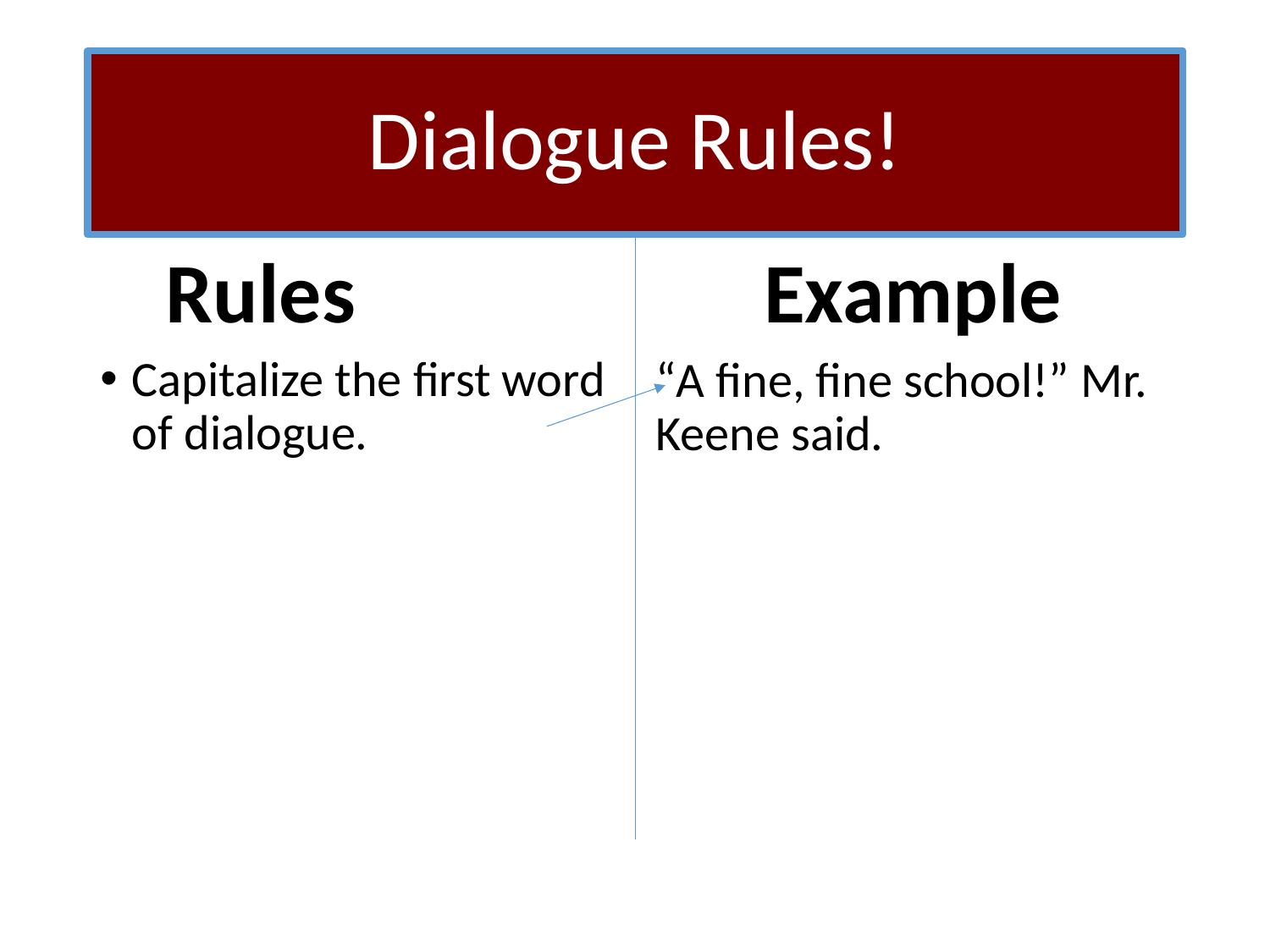

# Dialogue Rules!
Rules
Example
Capitalize the first word of dialogue.

“A fine, fine school!” Mr. Keene said.